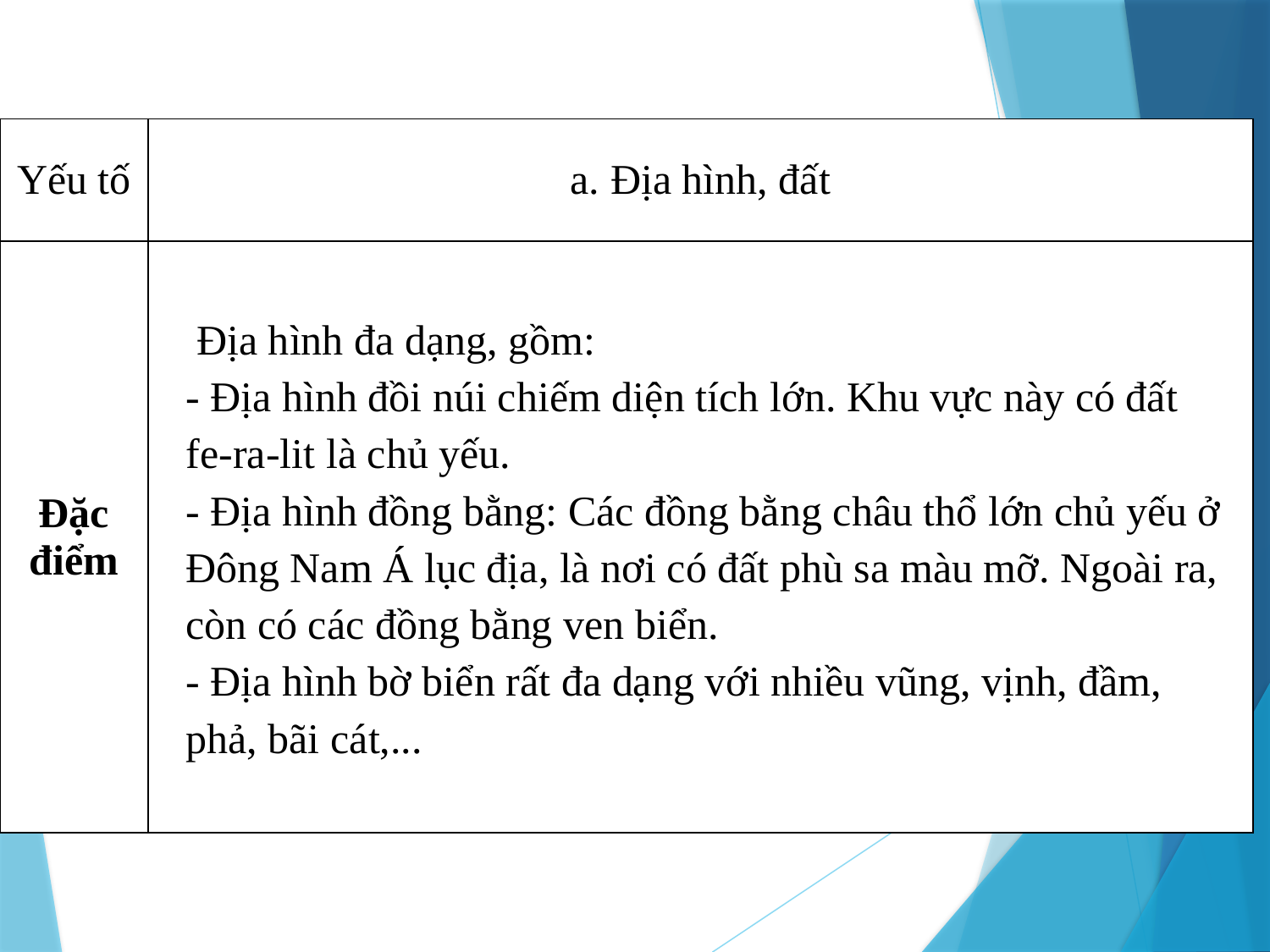

| Yếu tố | a. Địa hình, đất |
| --- | --- |
| Đặc điểm |  |
 Địa hình đa dạng, gồm:
- Địa hình đồi núi chiếm diện tích lớn. Khu vực này có đất fe-ra-lit là chủ yếu.
- Địa hình đồng bằng: Các đồng bằng châu thổ lớn chủ yếu ở Đông Nam Á lục địa, là nơi có đất phù sa màu mỡ. Ngoài ra, còn có các đồng bằng ven biển.
- Địa hình bờ biển rất đa dạng với nhiều vũng, vịnh, đầm, phả, bãi cát,...